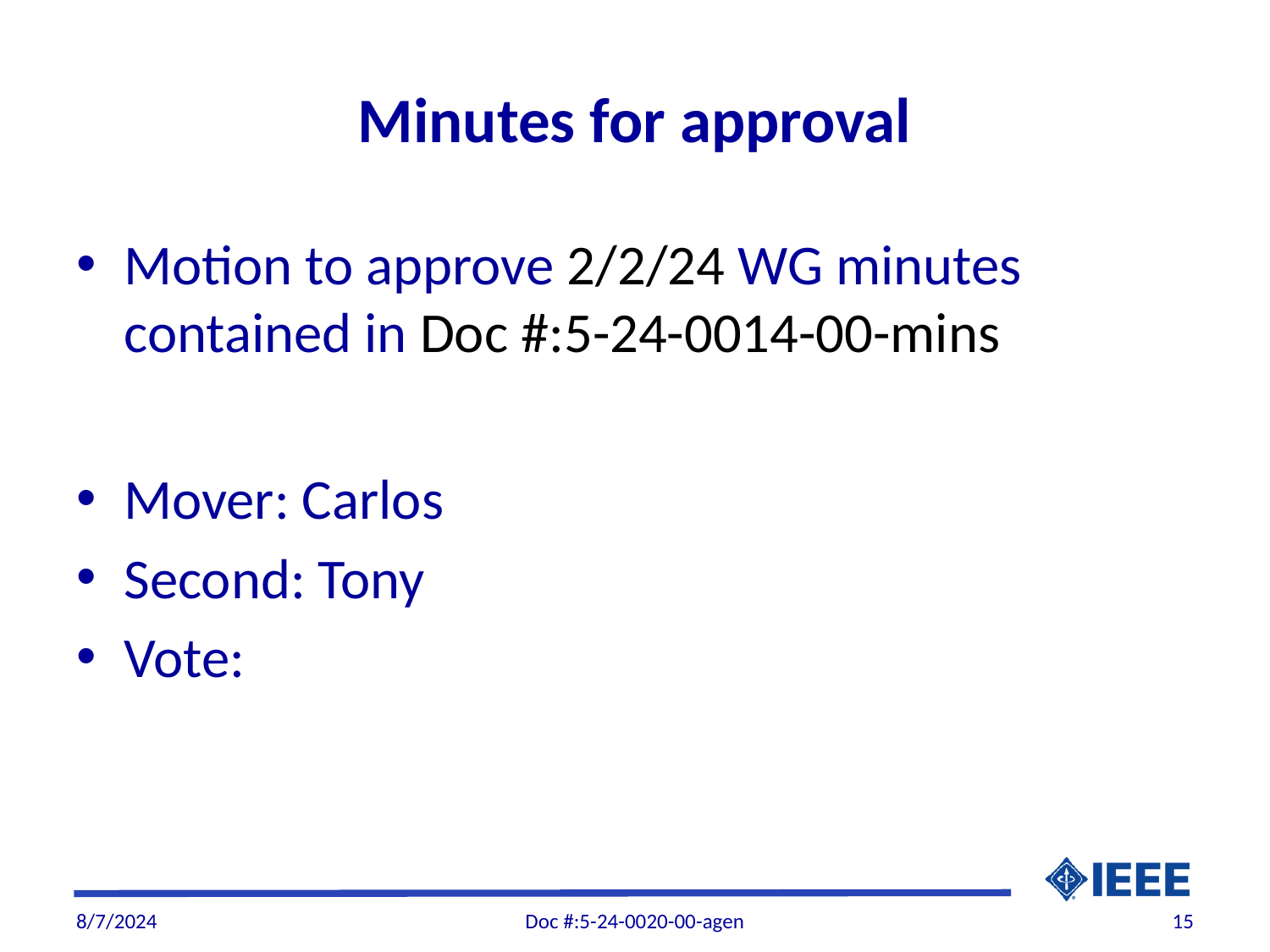

# Minutes for approval
Motion to approve 2/2/24 WG minutes contained in Doc #:5-24-0014-00-mins

Mover: Carlos
Second: Tony
Vote:

8/7/2024
Doc #:5-24-0020-00-agen
15